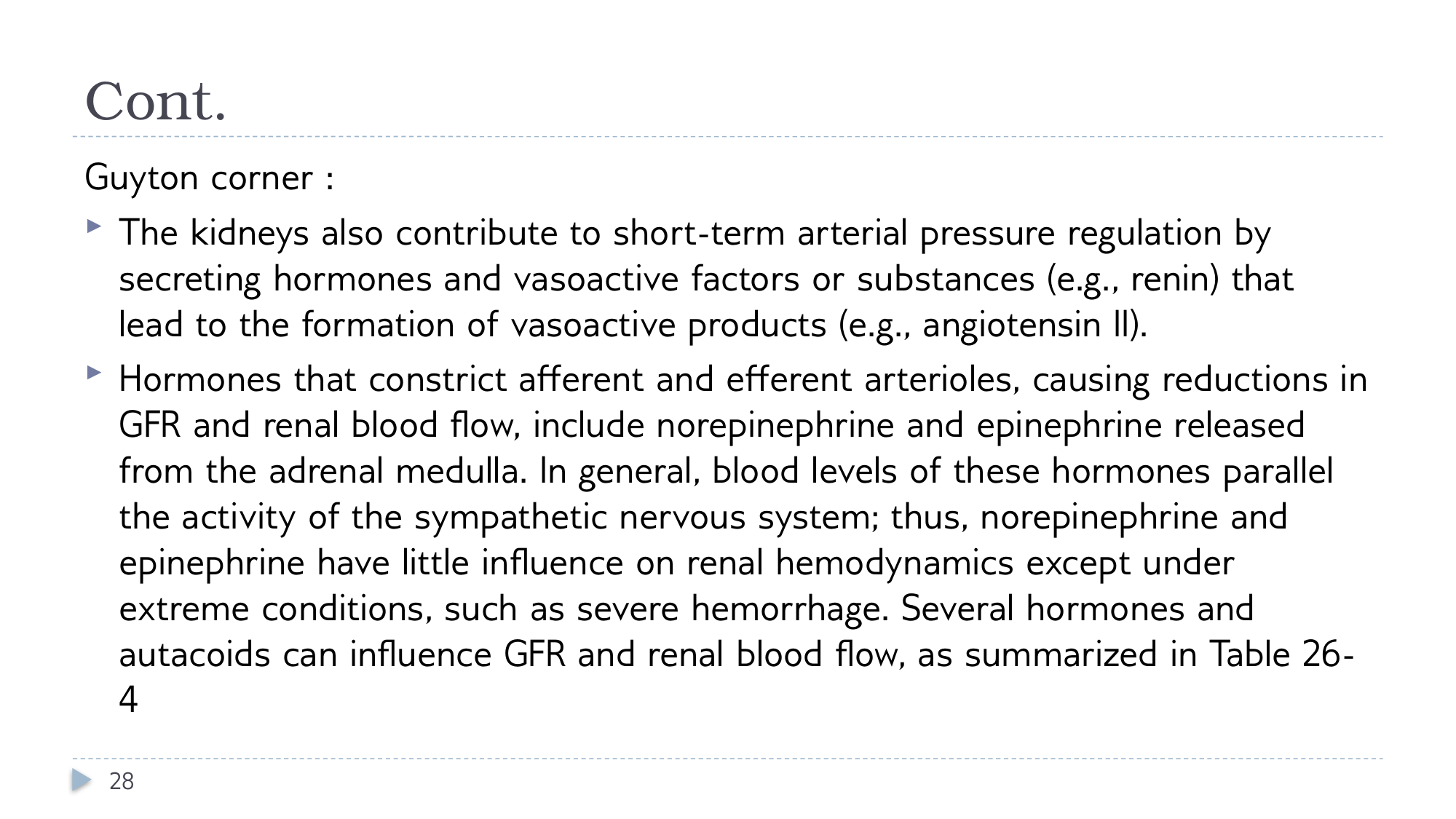

# Cont.
Guyton corner :
The kidneys also contribute to short-term arterial pressure regulation by secreting hormones and vasoactive factors or substances (e.g., renin) that lead to the formation of vasoactive products (e.g., angiotensin II).
Hormones that constrict afferent and efferent arterioles, causing reductions in GFR and renal blood flow, include norepinephrine and epinephrine released from the adrenal medulla. In general, blood levels of these hormones parallel the activity of the sympathetic nervous system; thus, norepinephrine and epinephrine have little influence on renal hemodynamics except under extreme conditions, such as severe hemorrhage. Several hormones and autacoids can influence GFR and renal blood flow, as summarized in Table 26-4

28